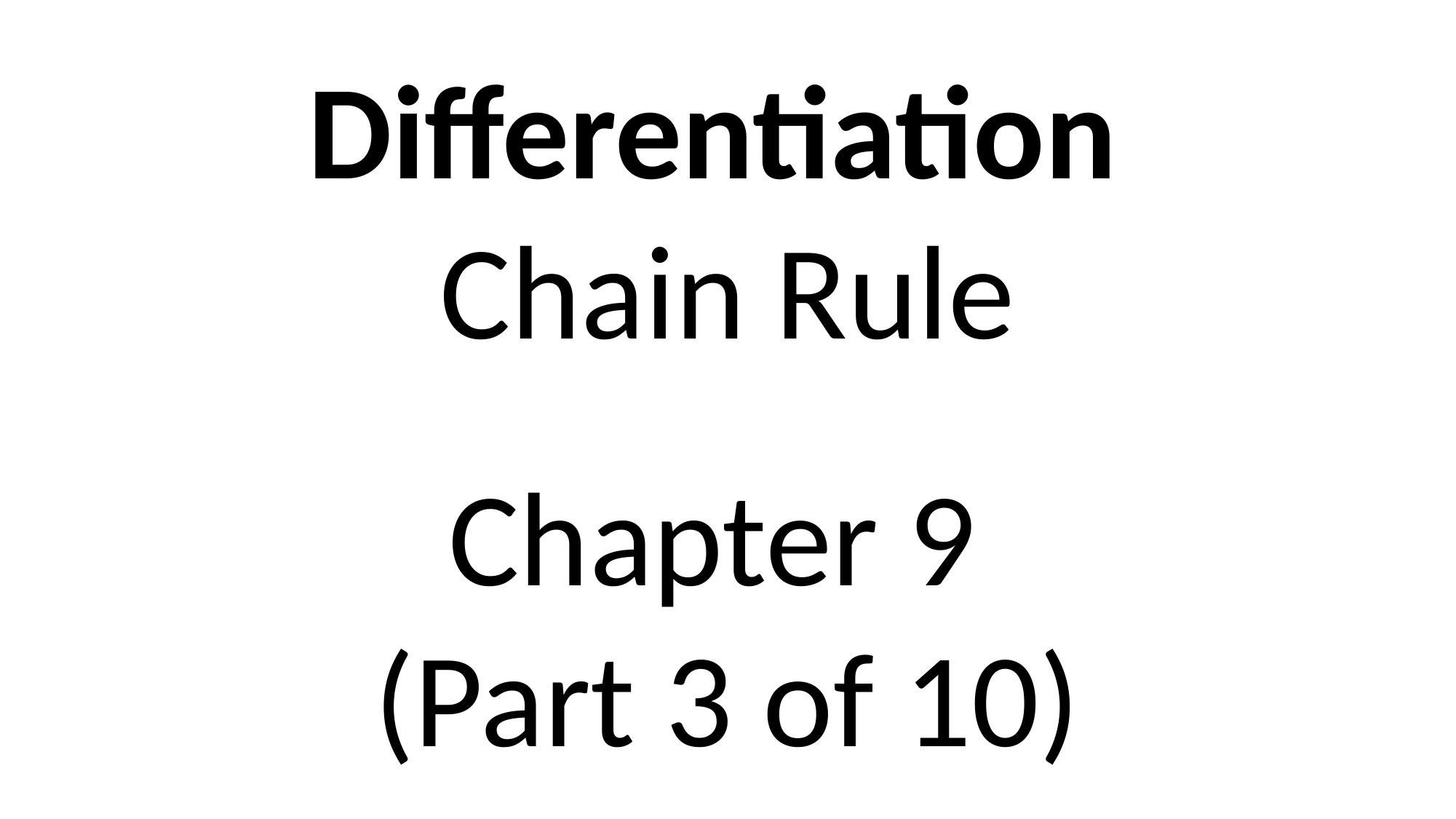

Differentiation
Chain Rule

Chapter 9
(Part 3 of 10)